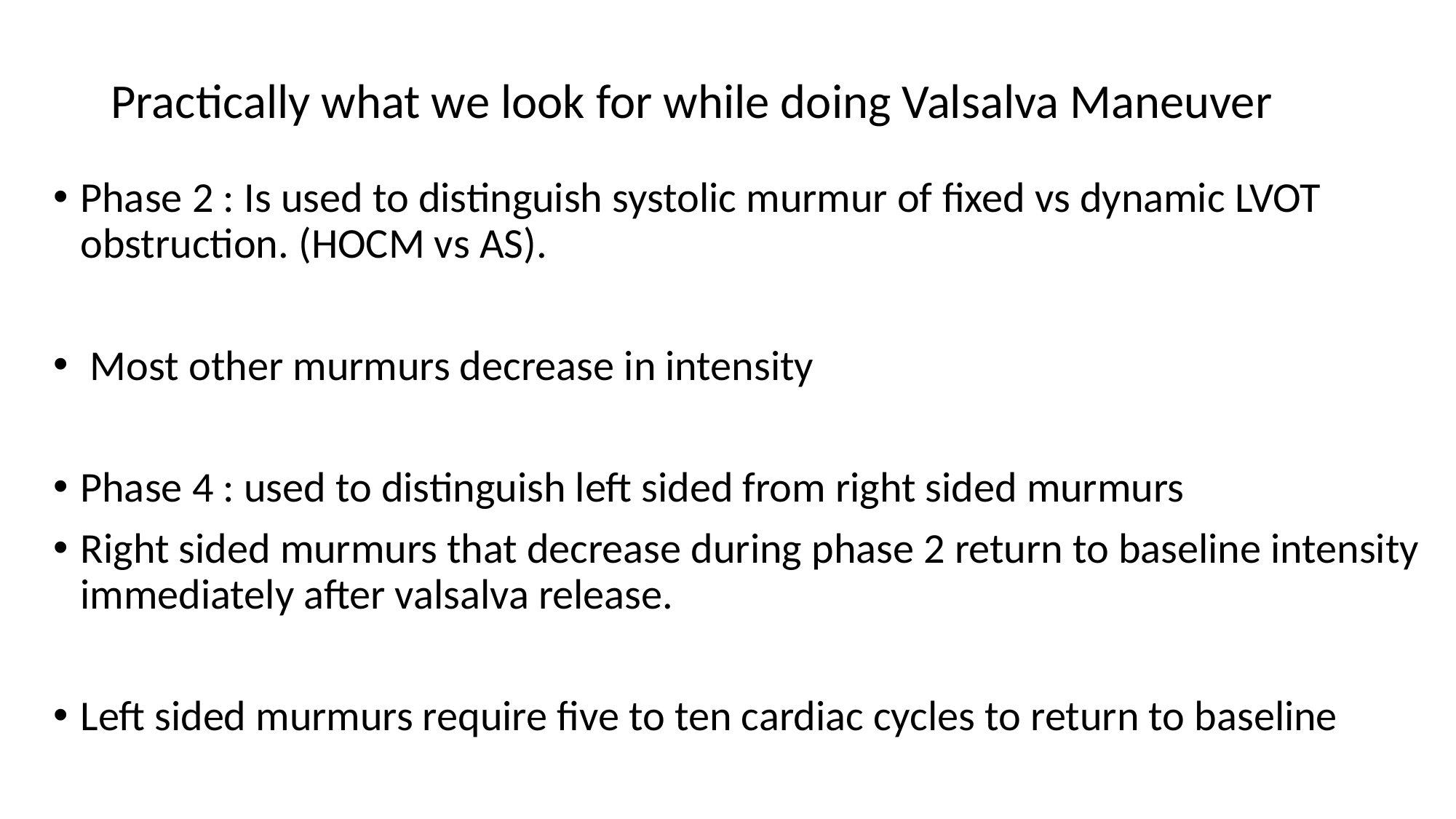

# Practically what we look for while doing Valsalva Maneuver
Phase 2 : Is used to distinguish systolic murmur of fixed vs dynamic LVOT obstruction. (HOCM vs AS).

 Most other murmurs decrease in intensity

Phase 4 : used to distinguish left sided from right sided murmurs
Right sided murmurs that decrease during phase 2 return to baseline intensity immediately after valsalva release.

Left sided murmurs require five to ten cardiac cycles to return to baseline